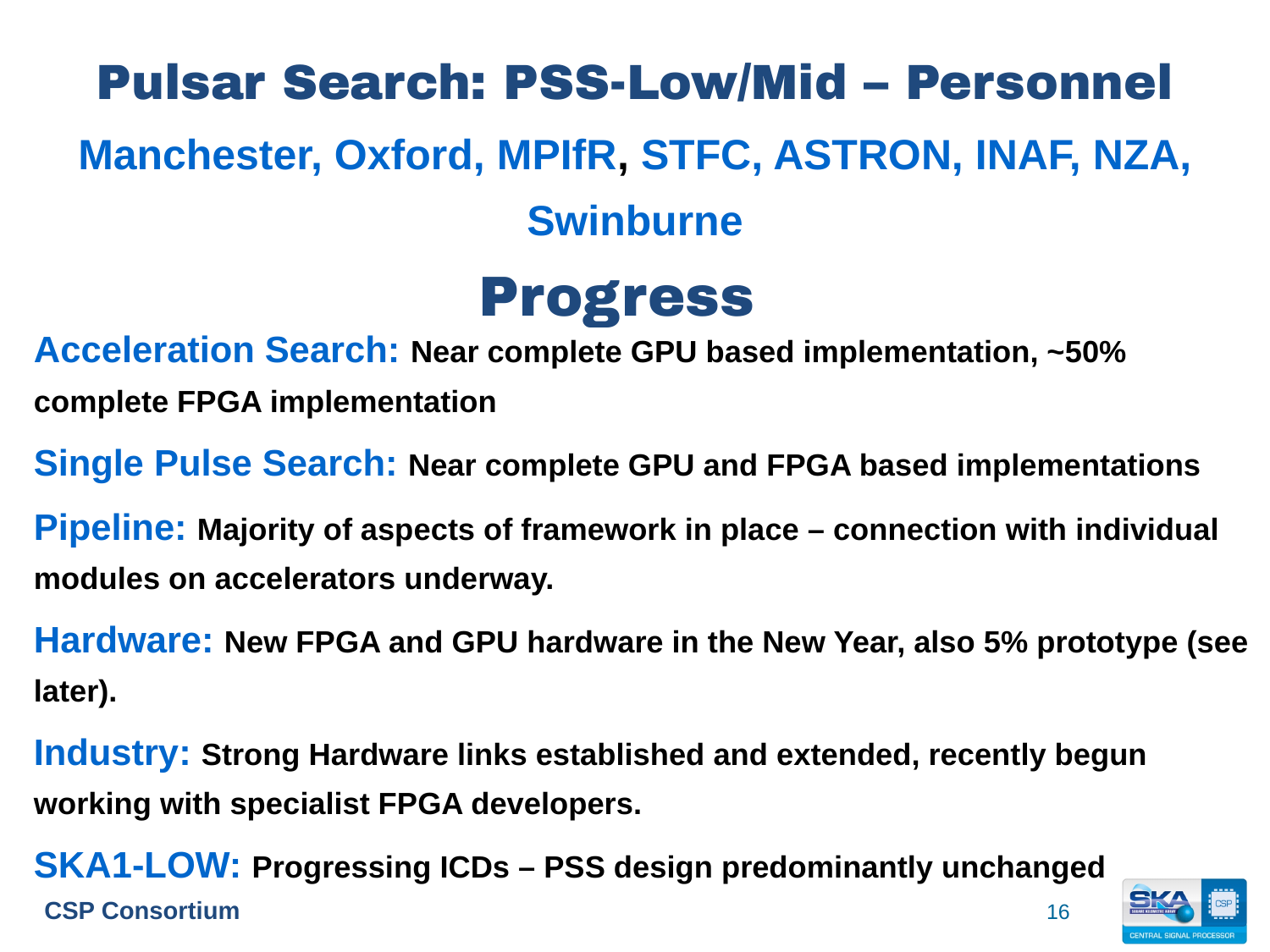

# Pulsar Search: PSS-Low/Mid – Personnel
Manchester, Oxford, MPIfR, STFC, ASTRON, INAF, NZA, Swinburne
 Progress
Acceleration Search: Near complete GPU based implementation, ~50% complete FPGA implementation
Single Pulse Search: Near complete GPU and FPGA based implementations
Pipeline: Majority of aspects of framework in place – connection with individual modules on accelerators underway.
Hardware: New FPGA and GPU hardware in the New Year, also 5% prototype (see later).
Industry: Strong Hardware links established and extended, recently begun working with specialist FPGA developers.
SKA1-LOW: Progressing ICDs – PSS design predominantly unchanged